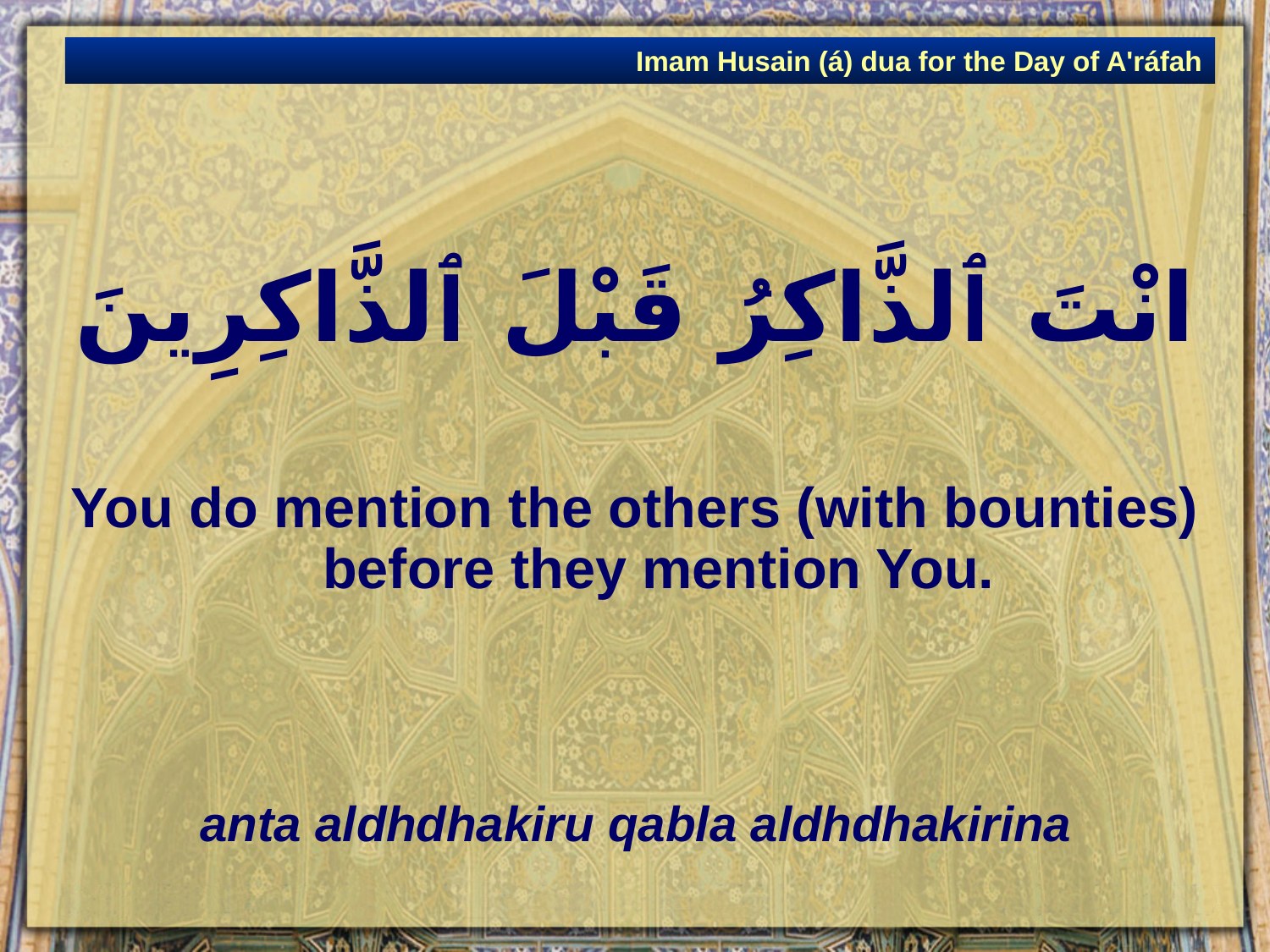

Imam Husain (á) dua for the Day of A'ráfah
# انْتَ ٱلذَّاكِرُ قَبْلَ ٱلذَّاكِرِينَ
You do mention the others (with bounties) before they mention You.
anta aldhdhakiru qabla aldhdhakirina